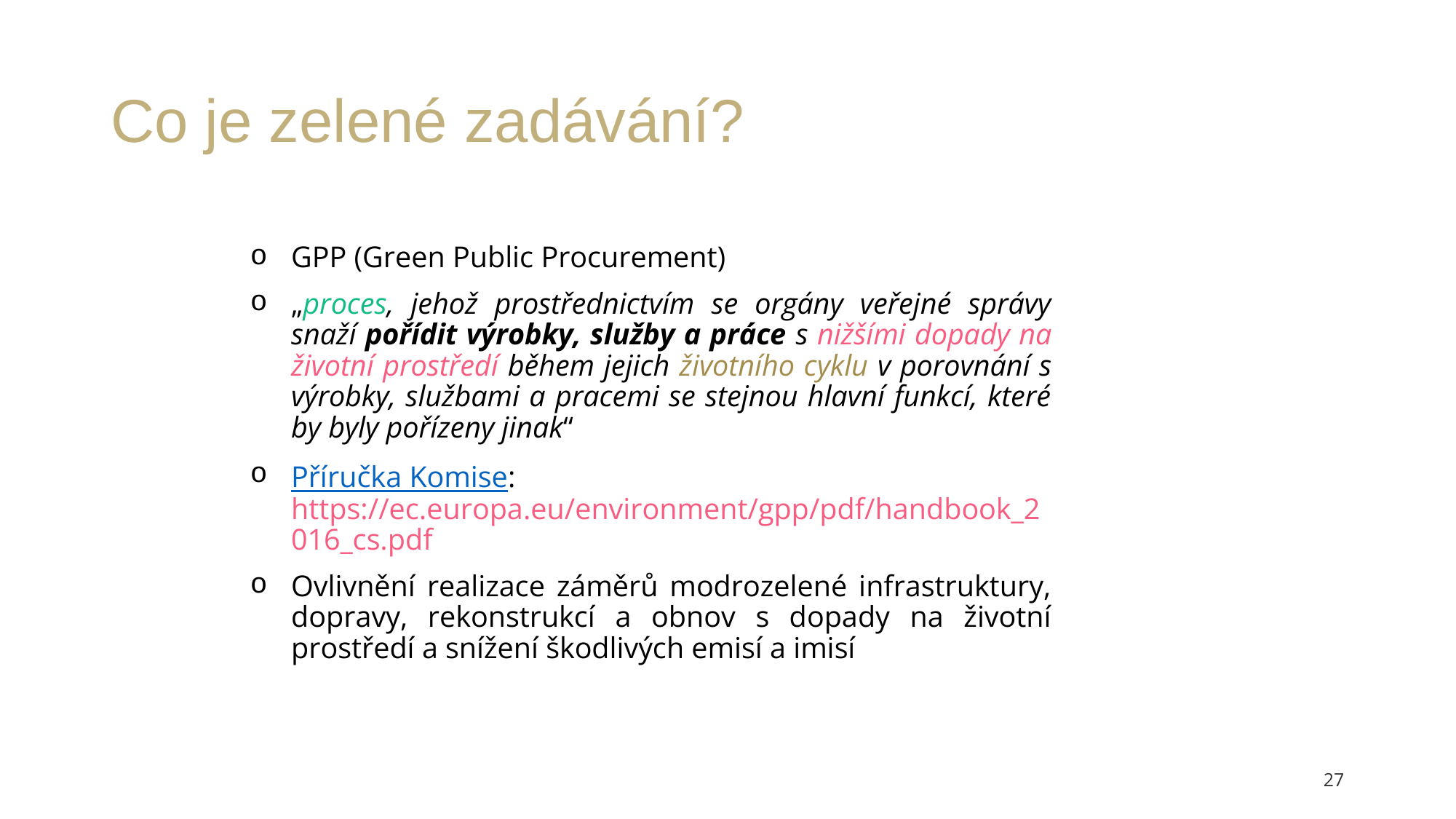

# Co je zelené zadávání?
GPP (Green Public Procurement)
„proces, jehož prostřednictvím se orgány veřejné správy snaží pořídit výrobky, služby a práce s nižšími dopady na životní prostředí během jejich životního cyklu v porovnání s výrobky, službami a pracemi se stejnou hlavní funkcí, které by byly pořízeny jinak“
Příručka Komise: https://ec.europa.eu/environment/gpp/pdf/handbook_2016_cs.pdf
Ovlivnění realizace záměrů modrozelené infrastruktury, dopravy, rekonstrukcí a obnov s dopady na životní prostředí a snížení škodlivých emisí a imisí

27